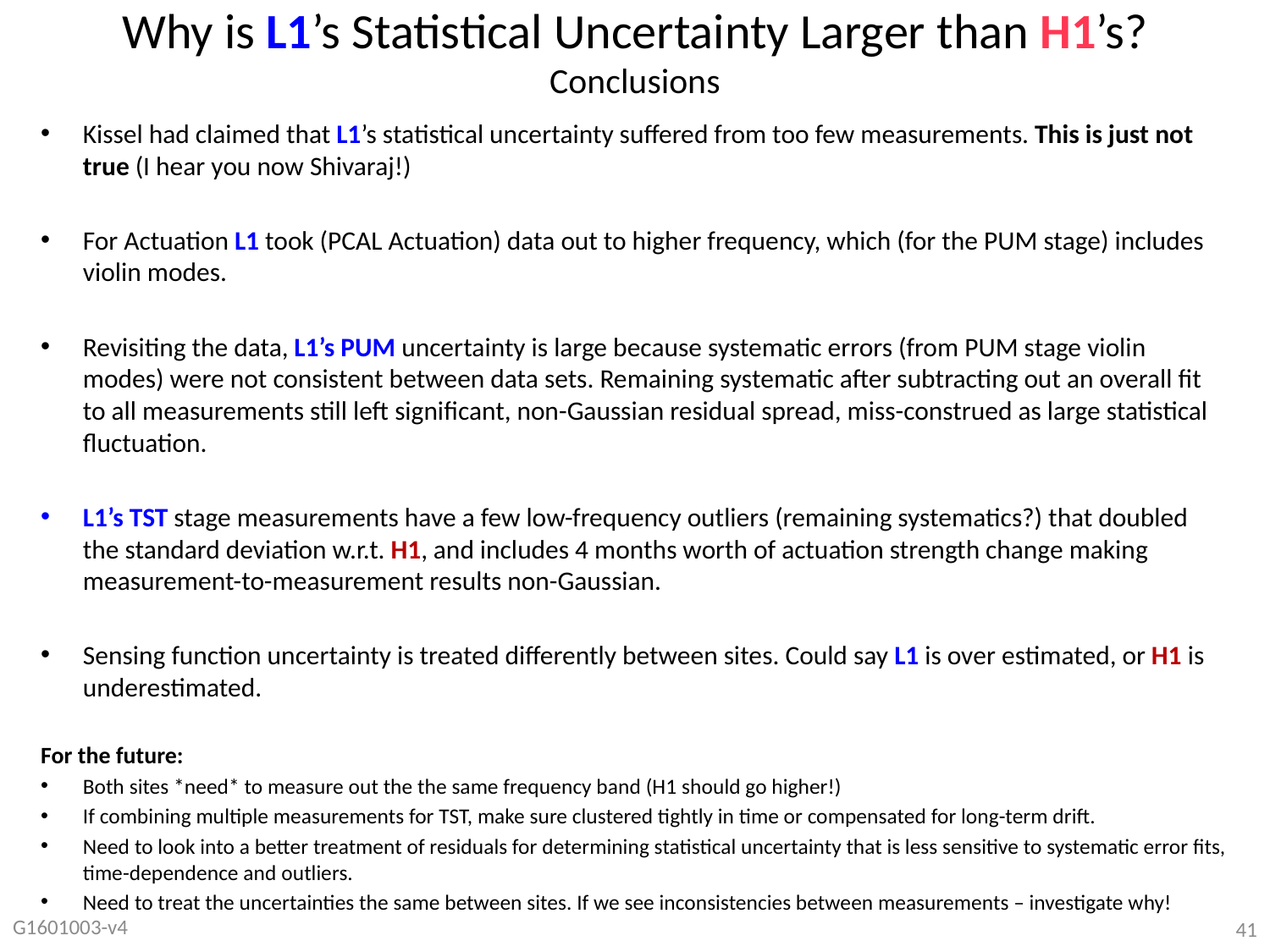

# Why is L1’s Statistical Uncertainty Larger than H1’s? Conclusions
Kissel had claimed that L1’s statistical uncertainty suffered from too few measurements. This is just not true (I hear you now Shivaraj!)

For Actuation L1 took (PCAL Actuation) data out to higher frequency, which (for the PUM stage) includes violin modes.

Revisiting the data, L1’s PUM uncertainty is large because systematic errors (from PUM stage violin modes) were not consistent between data sets. Remaining systematic after subtracting out an overall fit to all measurements still left significant, non-Gaussian residual spread, miss-construed as large statistical fluctuation.

L1’s TST stage measurements have a few low-frequency outliers (remaining systematics?) that doubled the standard deviation w.r.t. H1, and includes 4 months worth of actuation strength change making measurement-to-measurement results non-Gaussian.

Sensing function uncertainty is treated differently between sites. Could say L1 is over estimated, or H1 is underestimated.

For the future:
Both sites *need* to measure out the the same frequency band (H1 should go higher!)
If combining multiple measurements for TST, make sure clustered tightly in time or compensated for long-term drift.
Need to look into a better treatment of residuals for determining statistical uncertainty that is less sensitive to systematic error fits, time-dependence and outliers.
Need to treat the uncertainties the same between sites. If we see inconsistencies between measurements – investigate why!
G1601003-v4
41